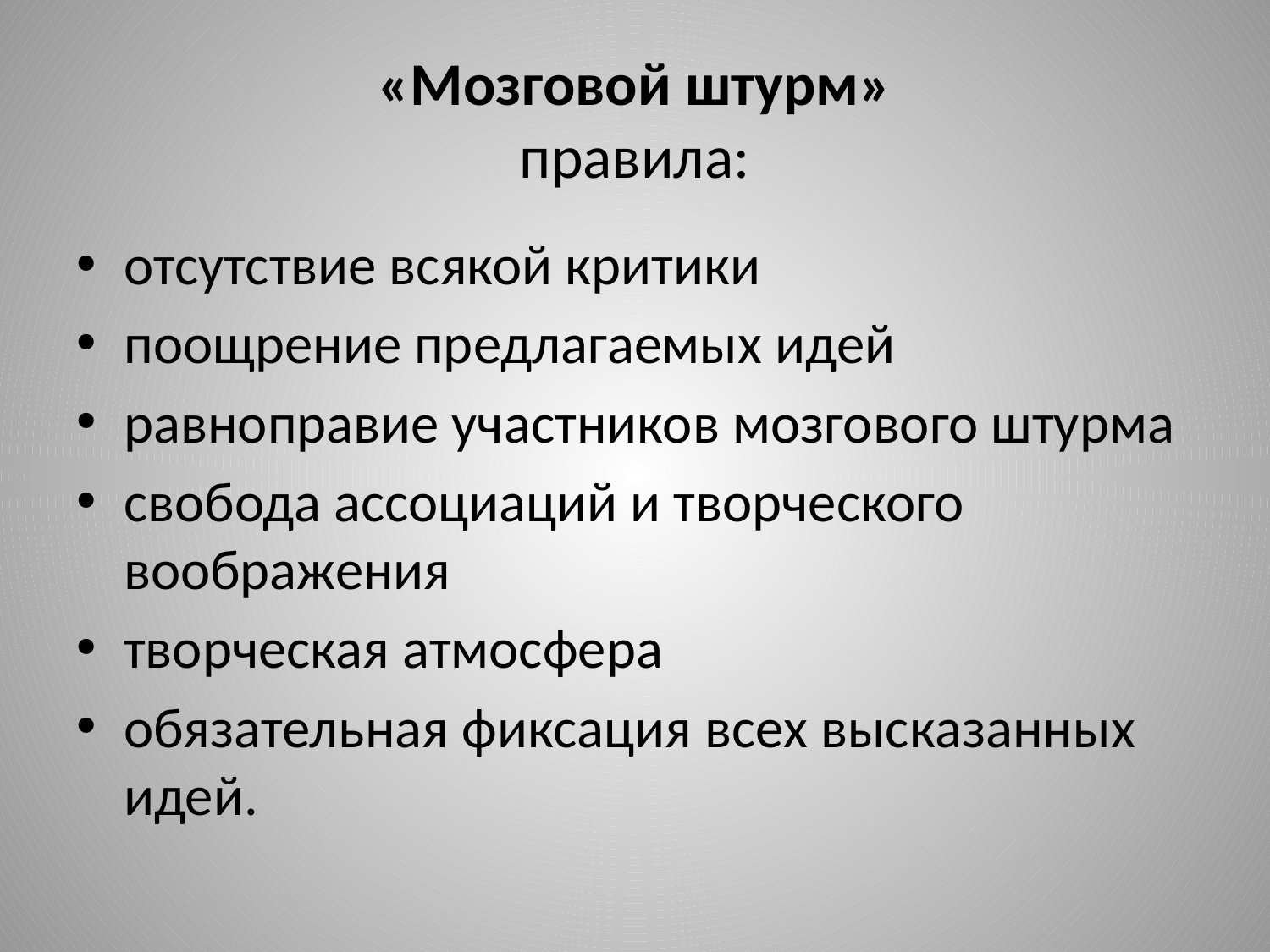

# «Мозговой штурм» правила:
отсутствие всякой критики
поощрение предлагаемых идей
равноправие участников мозгового штурма
свобода ассоциаций и творческого воображения
творческая атмосфера
обязательная фиксация всех высказанных идей.